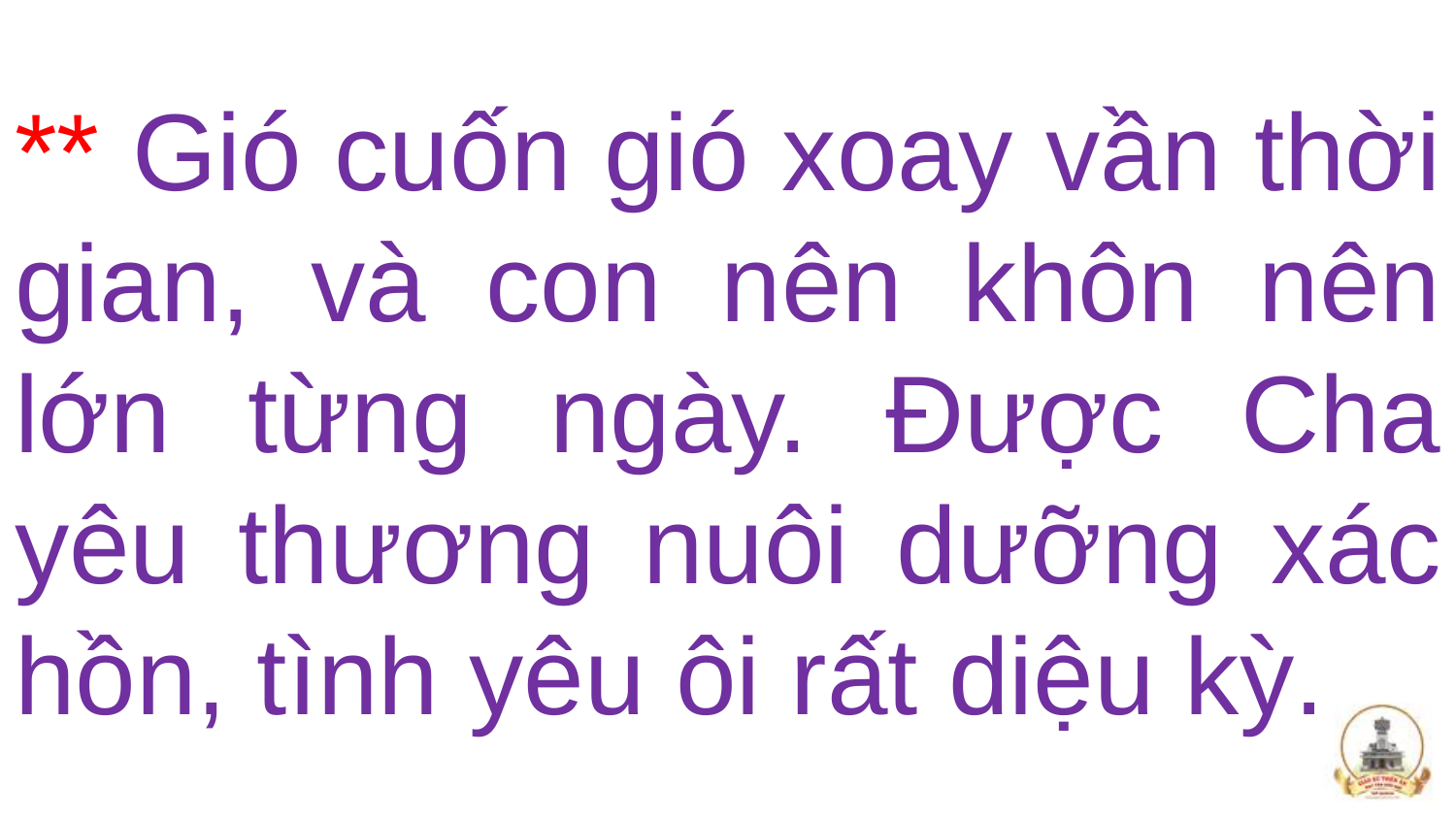

# ** Gió cuốn gió xoay vần thời gian, và con nên khôn nên lớn từng ngày. Được Cha yêu thương nuôi dưỡng xác hồn, tình yêu ôi rất diệu kỳ.